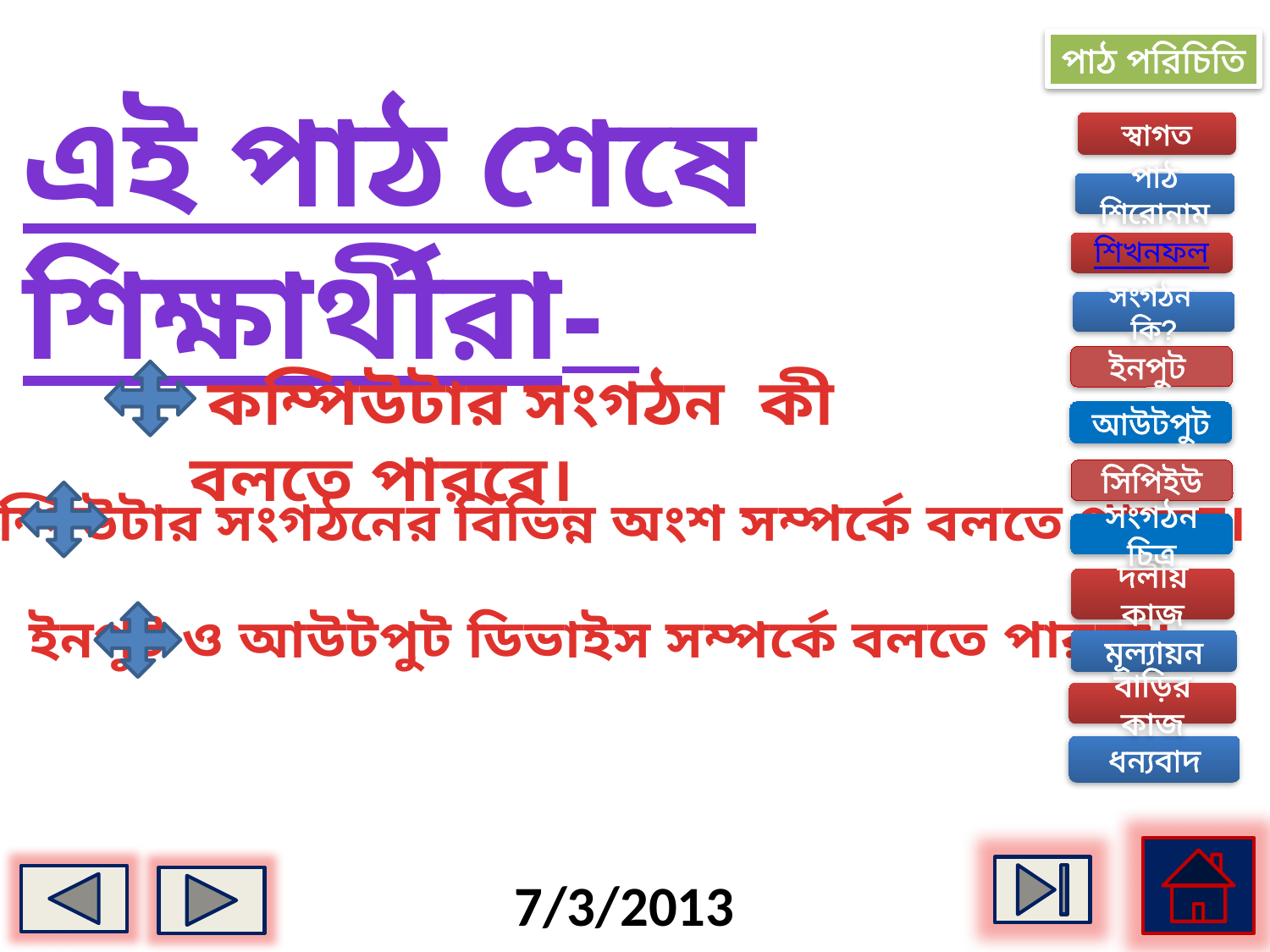

পাঠ পরিচিতি
এই পাঠ শেষে শিক্ষার্থীরা-
স্বাগত
পাঠ শিরোনাম
শিখনফল
সংগঠন  কি?
ইনপুট
 কম্পিউটার সংগঠন  কী বলতে পারবে।

আউটপুট
সিপিইউ

কম্পিউটার সংগঠনের বিভিন্ন অংশ সম্পর্কে বলতে পারবে।
সংগঠন চিত্র
দলীয় কাজ
ইনপুট ও আউটপুট ডিভাইস সম্পর্কে বলতে পারবে।

মূল্যায়ন
বাড়ির কাজ
ধন্যবাদ

7/3/2013